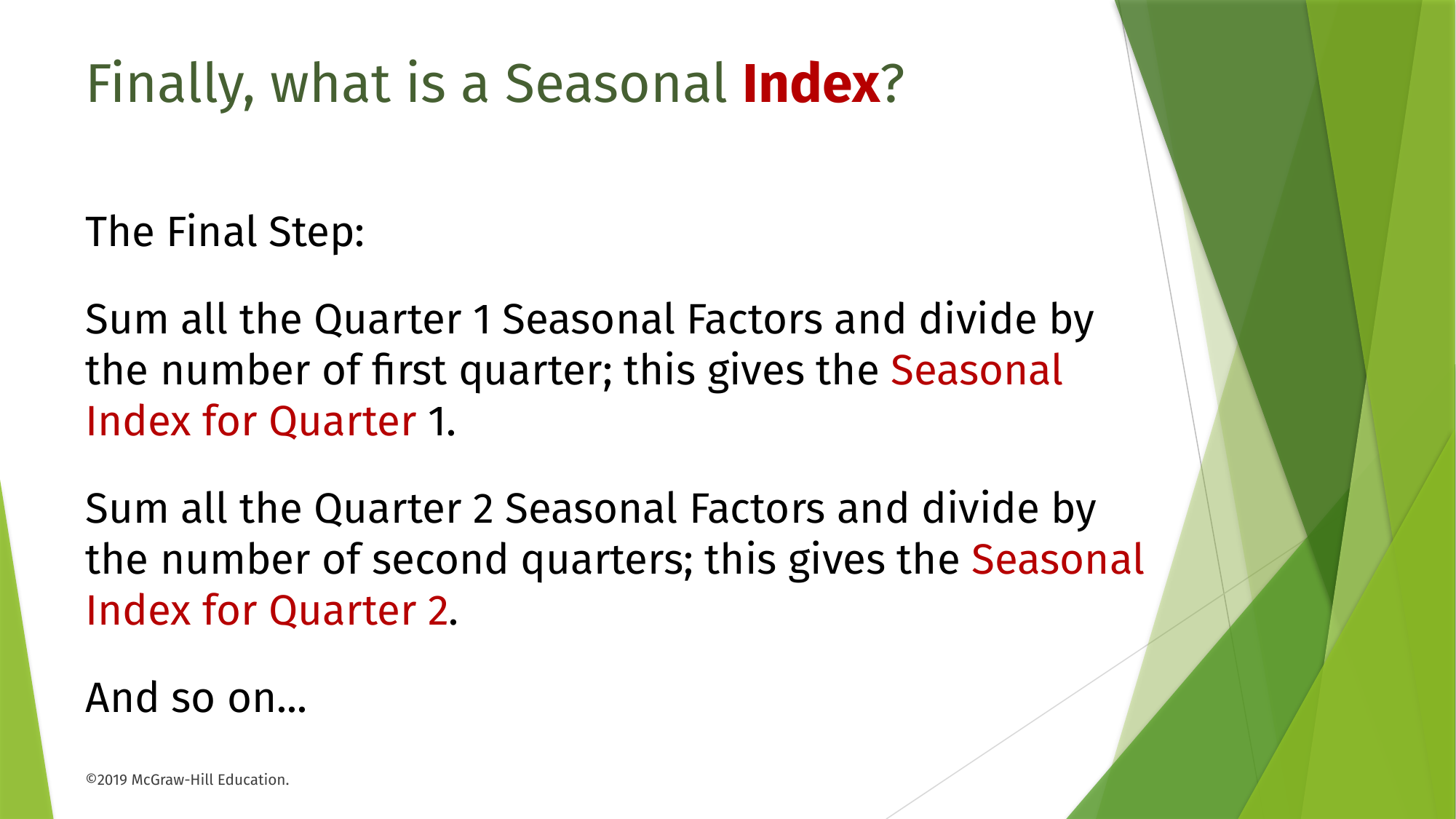

# Finally, what is a Seasonal Index?
The Final Step:
Sum all the Quarter 1 Seasonal Factors and divide by the number of first quarter; this gives the Seasonal Index for Quarter 1.
Sum all the Quarter 2 Seasonal Factors and divide by the number of second quarters; this gives the Seasonal Index for Quarter 2.
And so on...